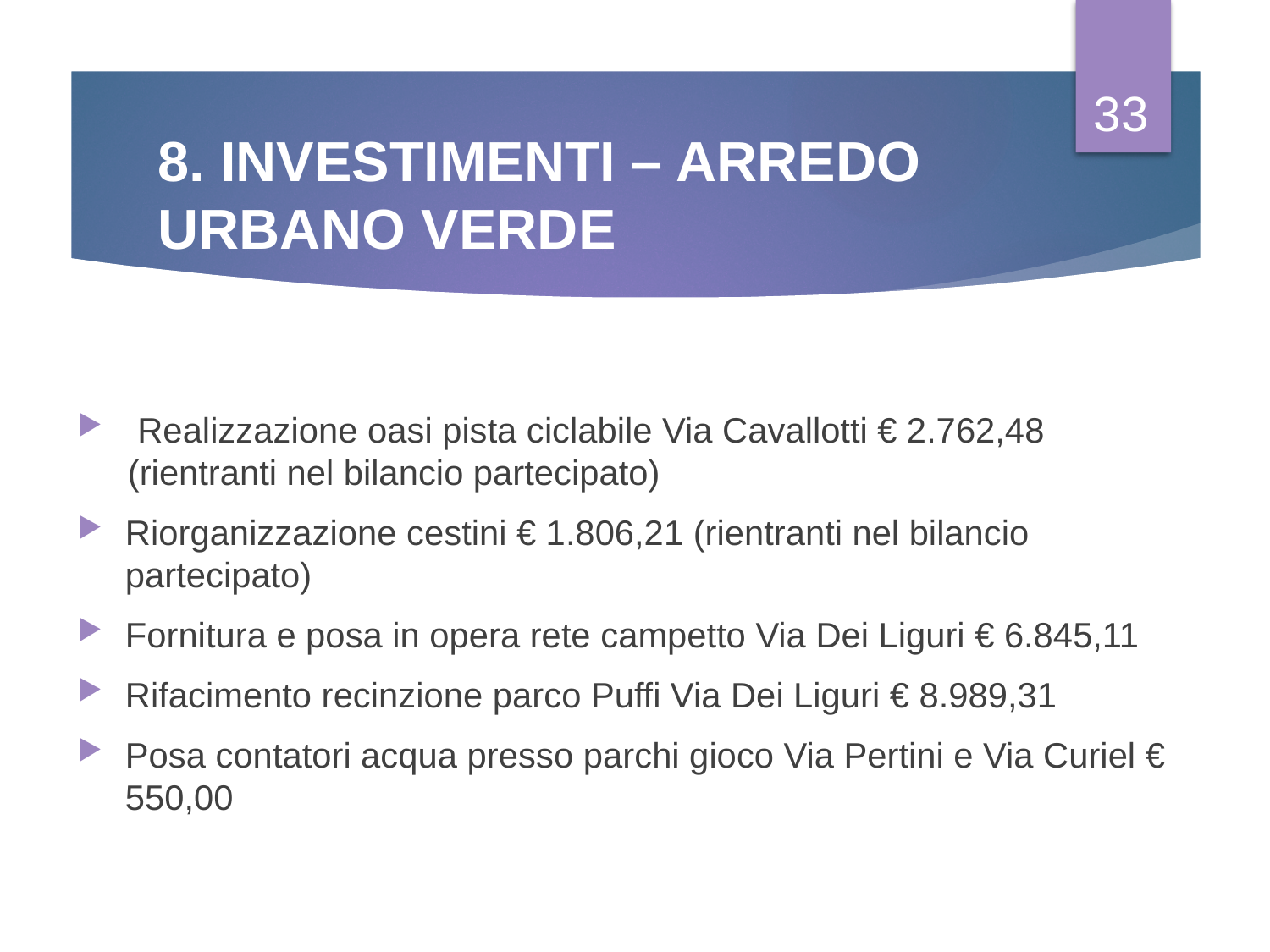

33
# 8. INVESTIMENTI – ARREDO URBANO VERDE

 Realizzazione oasi pista ciclabile Via Cavallotti € 2.762,48 (rientranti nel bilancio partecipato)
Riorganizzazione cestini € 1.806,21 (rientranti nel bilancio partecipato)
Fornitura e posa in opera rete campetto Via Dei Liguri € 6.845,11
Rifacimento recinzione parco Puffi Via Dei Liguri € 8.989,31
Posa contatori acqua presso parchi gioco Via Pertini e Via Curiel € 550,00